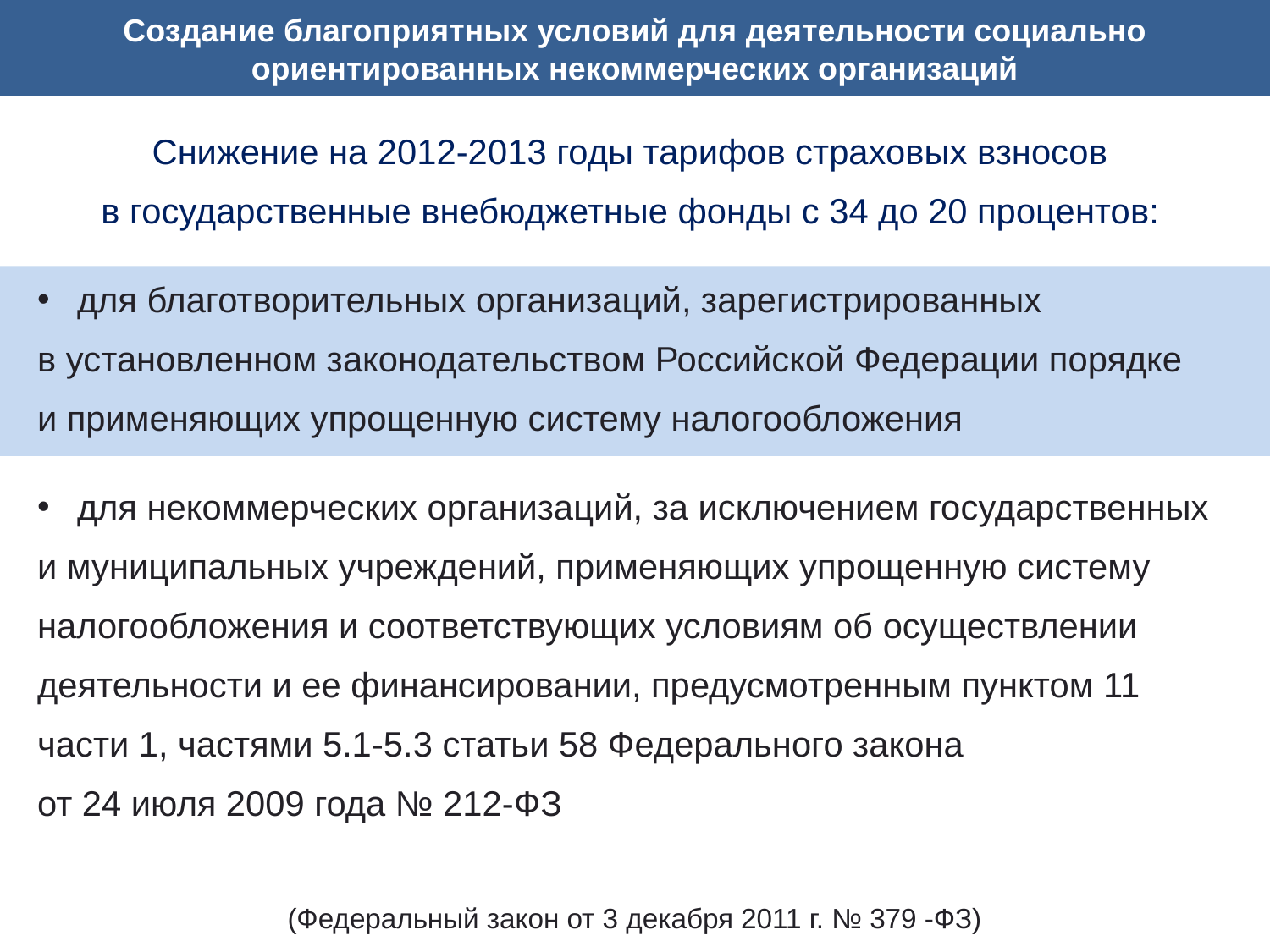

Создание благоприятных условий для деятельности социально ориентированных некоммерческих организаций
Снижение на 2012-2013 годы тарифов страховых взносов
в государственные внебюджетные фонды с 34 до 20 процентов:

 для благотворительных организаций, зарегистрированных
в установленном законодательством Российской Федерации порядке
и применяющих упрощенную систему налогообложения

 для некоммерческих организаций, за исключением государственных
и муниципальных учреждений, применяющих упрощенную систему налогообложения и соответствующих условиям об осуществлении деятельности и ее финансировании, предусмотренным пунктом 11 части 1, частями 5.1-5.3 статьи 58 Федерального закона
от 24 июля 2009 года № 212-ФЗ

(Федеральный закон от 3 декабря 2011 г. № 379 -ФЗ)